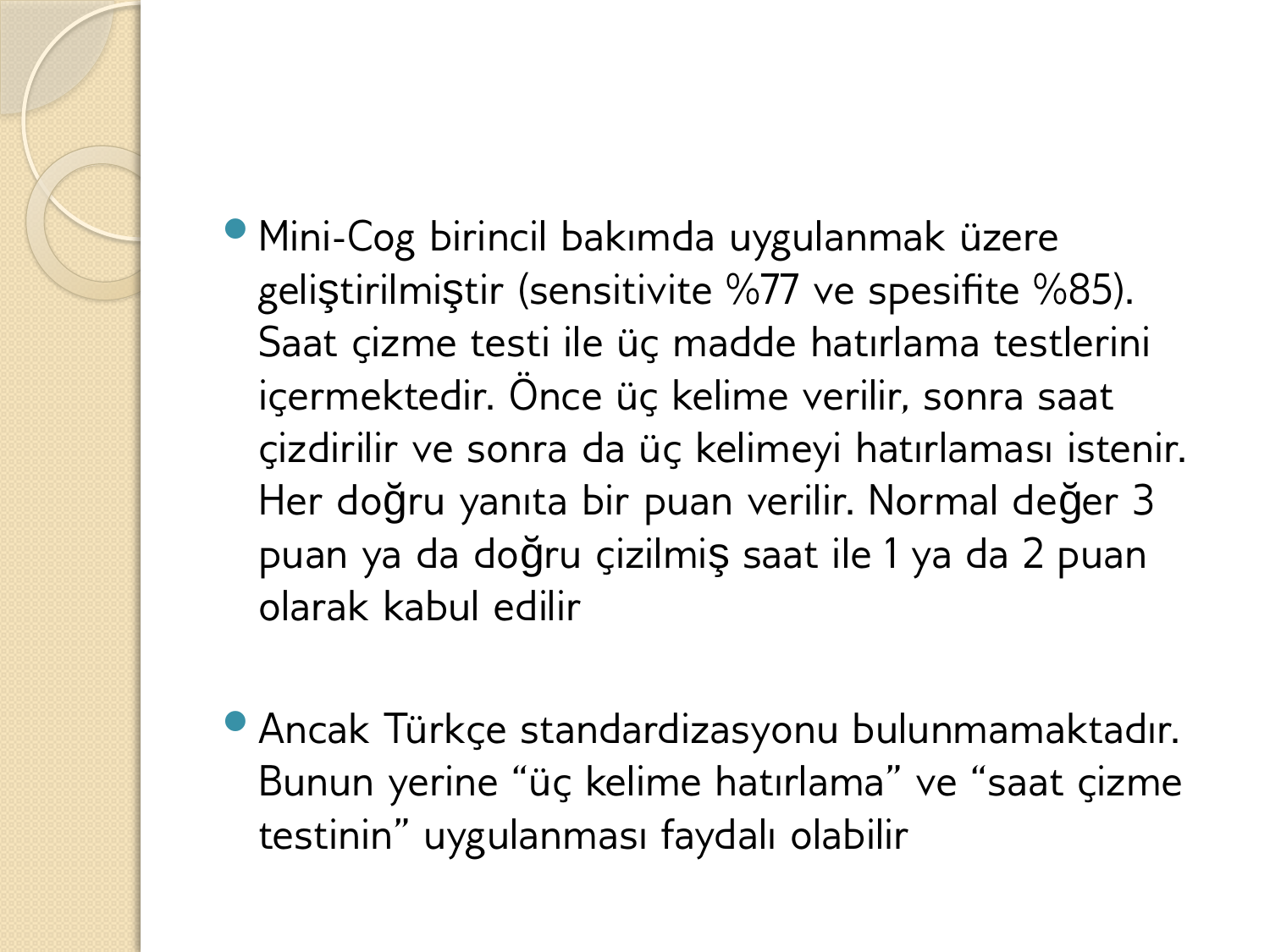

#
Mini-Cog birincil bakımda uygulanmak üzere geliştirilmiştir (sensitivite %77 ve spesifite %85). Saat çizme testi ile üç madde hatırlama testlerini içermektedir. Önce üç kelime verilir, sonra saat çizdirilir ve sonra da üç kelimeyi hatırlaması istenir. Her doğru yanıta bir puan verilir. Normal değer 3 puan ya da doğru çizilmiş saat ile 1 ya da 2 puan olarak kabul edilir

Ancak Türkçe standardizasyonu bulunmamaktadır. Bunun yerine “üç kelime hatırlama” ve “saat çizme testinin” uygulanması faydalı olabilir